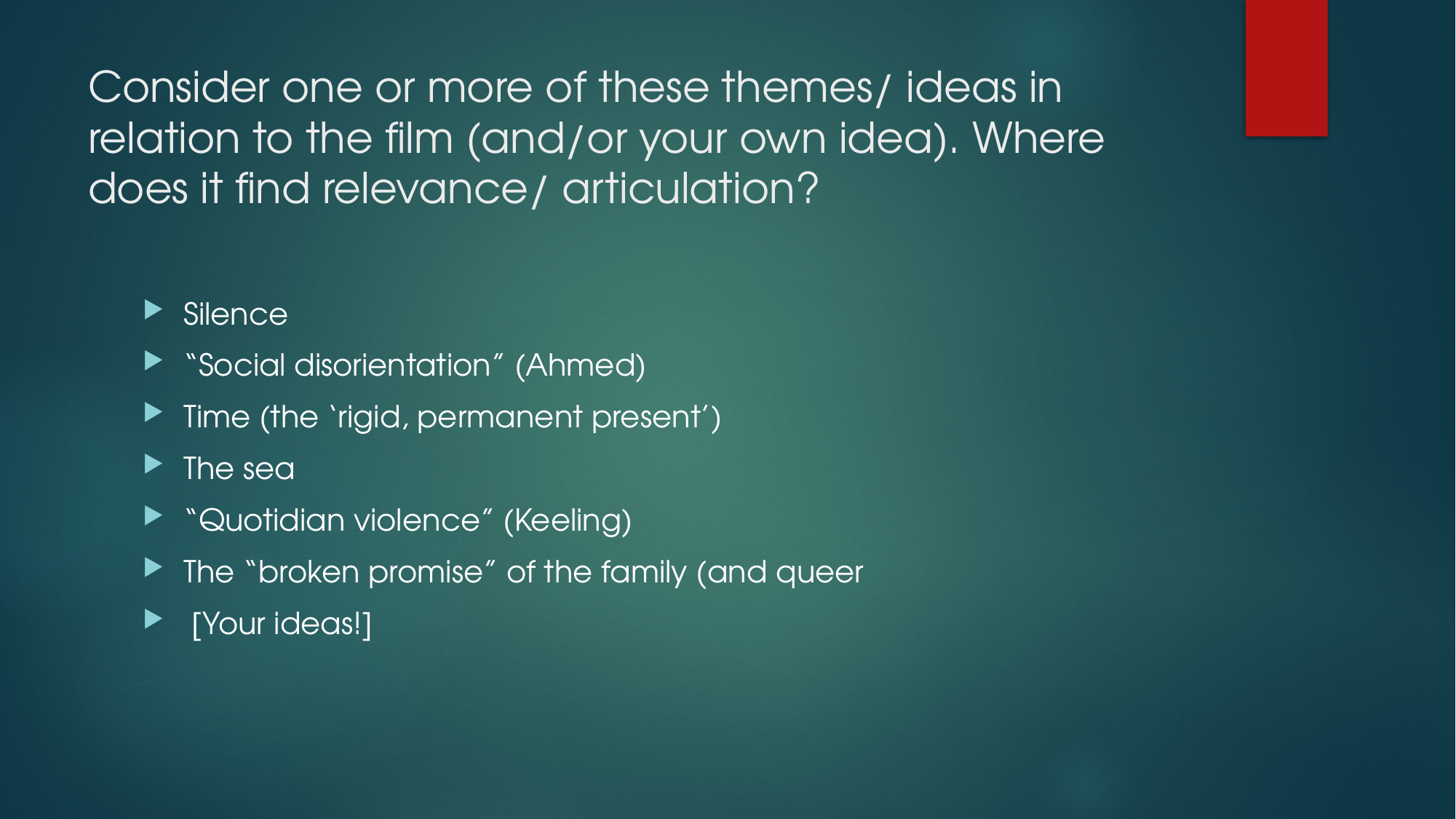

# Consider one or more of these themes/ ideas in relation to the film (and/or your own idea). Where does it find relevance/ articulation?
Silence
“Social disorientation” (Ahmed)
Time (the ‘rigid, permanent present’)
The sea
“Quotidian violence” (Keeling)
The “broken promise” of the family (and queer
 [Your ideas!]